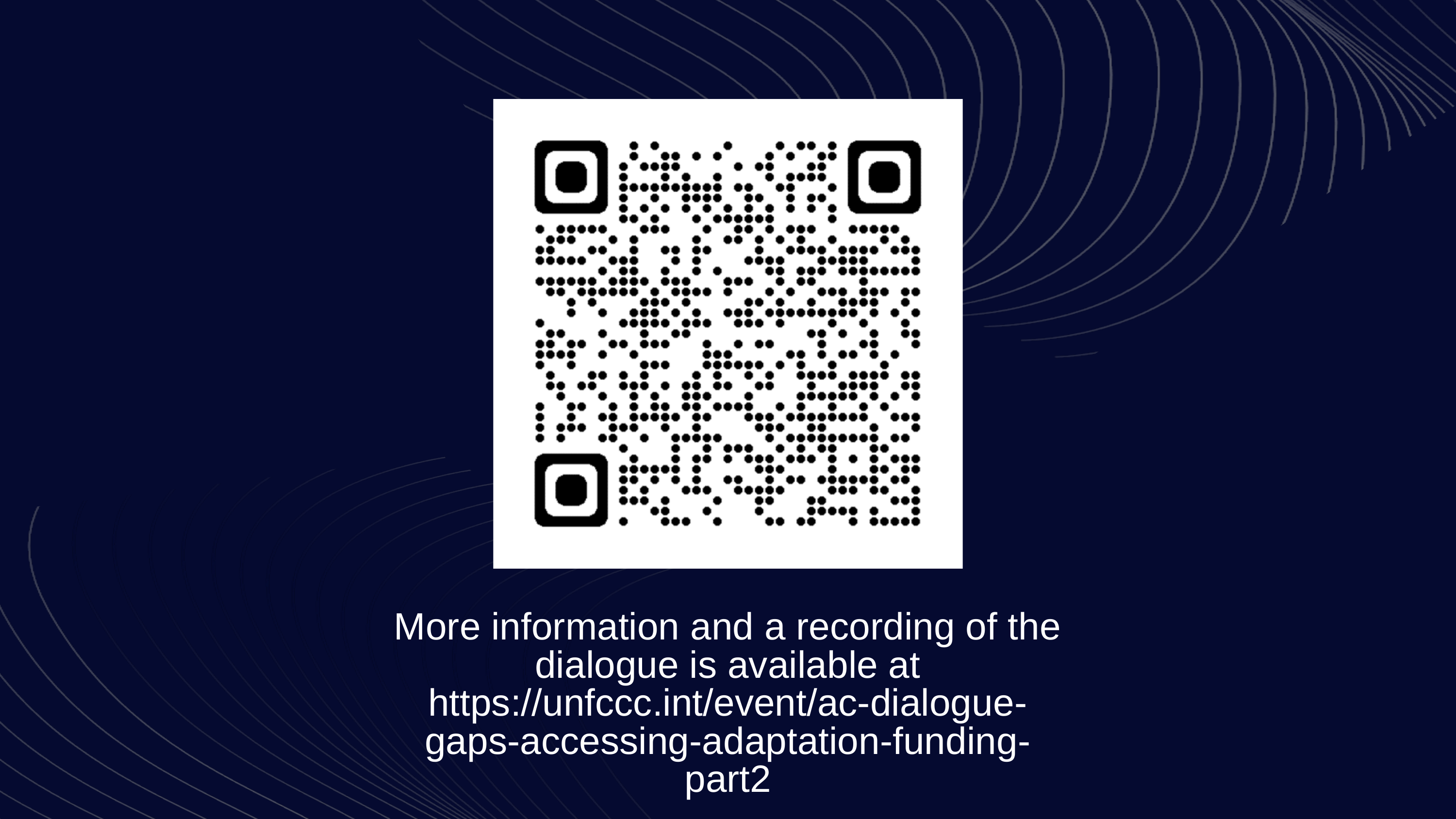

More information and a recording of the dialogue is available at https://unfccc.int/event/ac-dialogue-gaps-accessing-adaptation-funding-part2